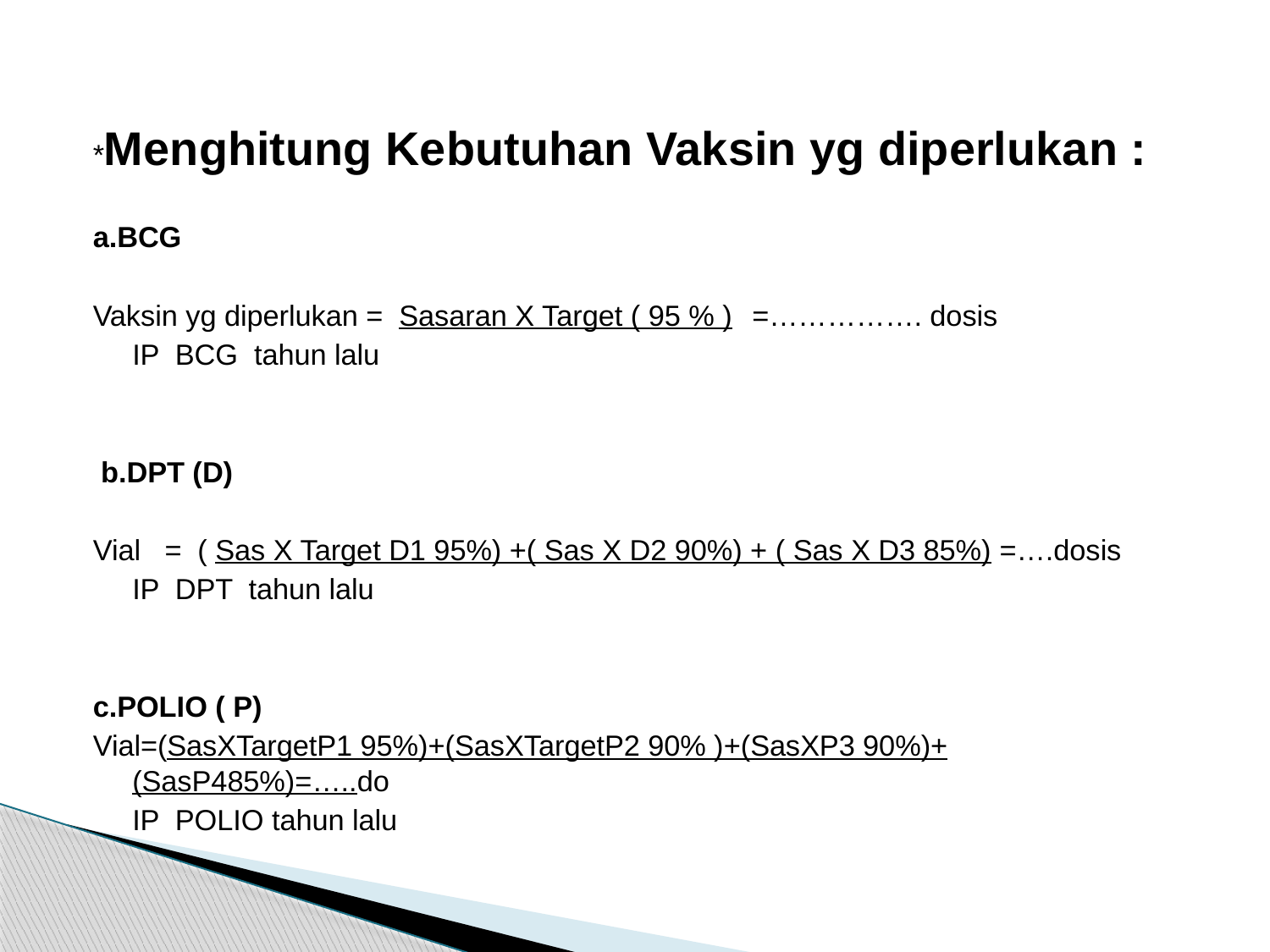

*Menghitung Kebutuhan Vaksin yg diperlukan :

a.BCG

Vaksin yg diperlukan =  Sasaran X Target ( 95 % )  	=……………. dosis
				IP  BCG  tahun lalu

 b.DPT (D)

Vial   =  ( Sas X Target D1 95%) +( Sas X D2 90%) + ( Sas X D3 85%) =….dosis
				IP  DPT  tahun lalu

c.POLIO ( P)
Vial=(SasXTargetP1 95%)+(SasXTargetP2 90% )+(SasXP3 90%)+(SasP485%)=…..do
				IP  POLIO tahun lalu